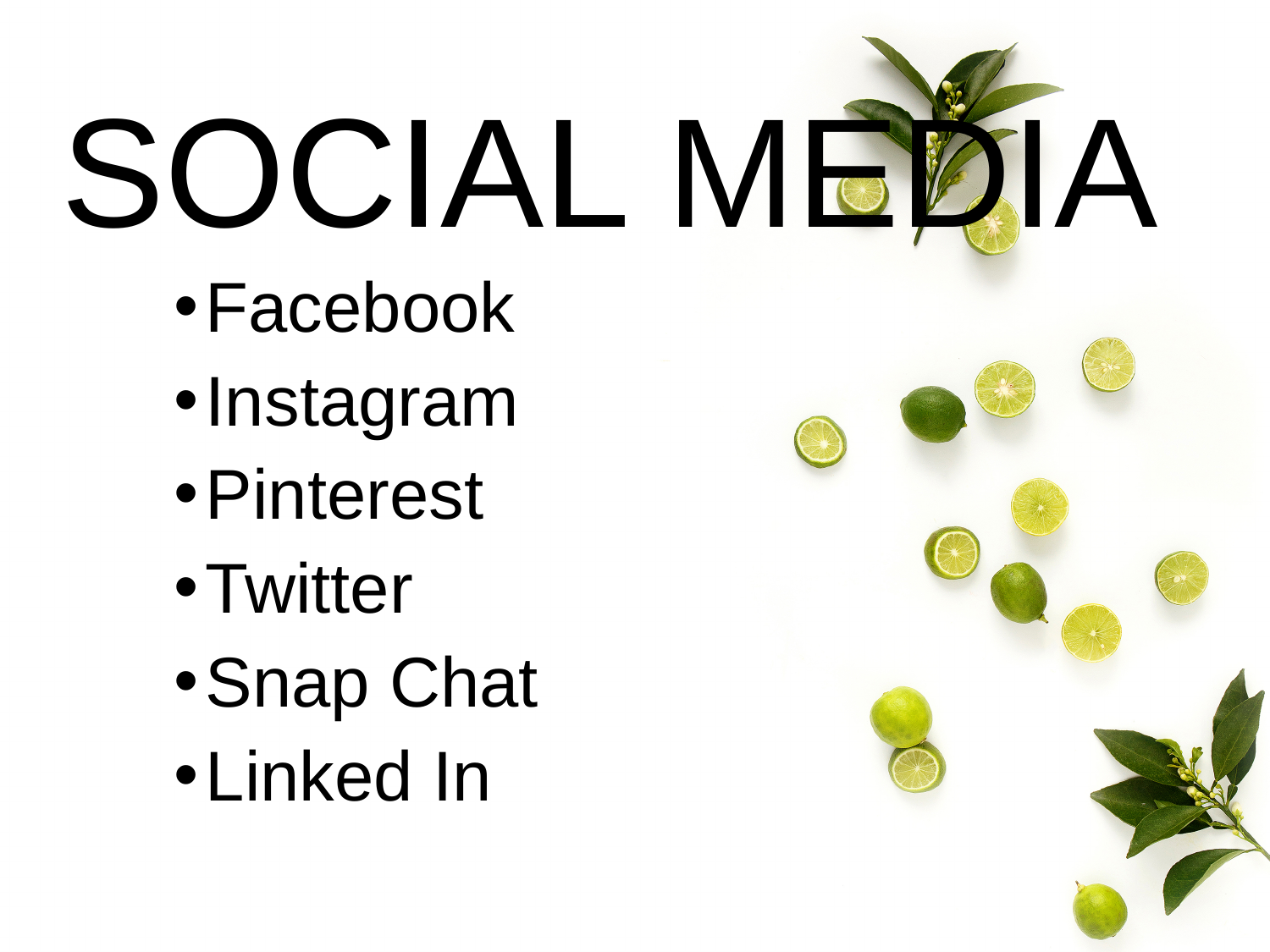

# SOCIAL MEDIA
Facebook
Instagram
Pinterest
Twitter
Snap Chat
Linked In